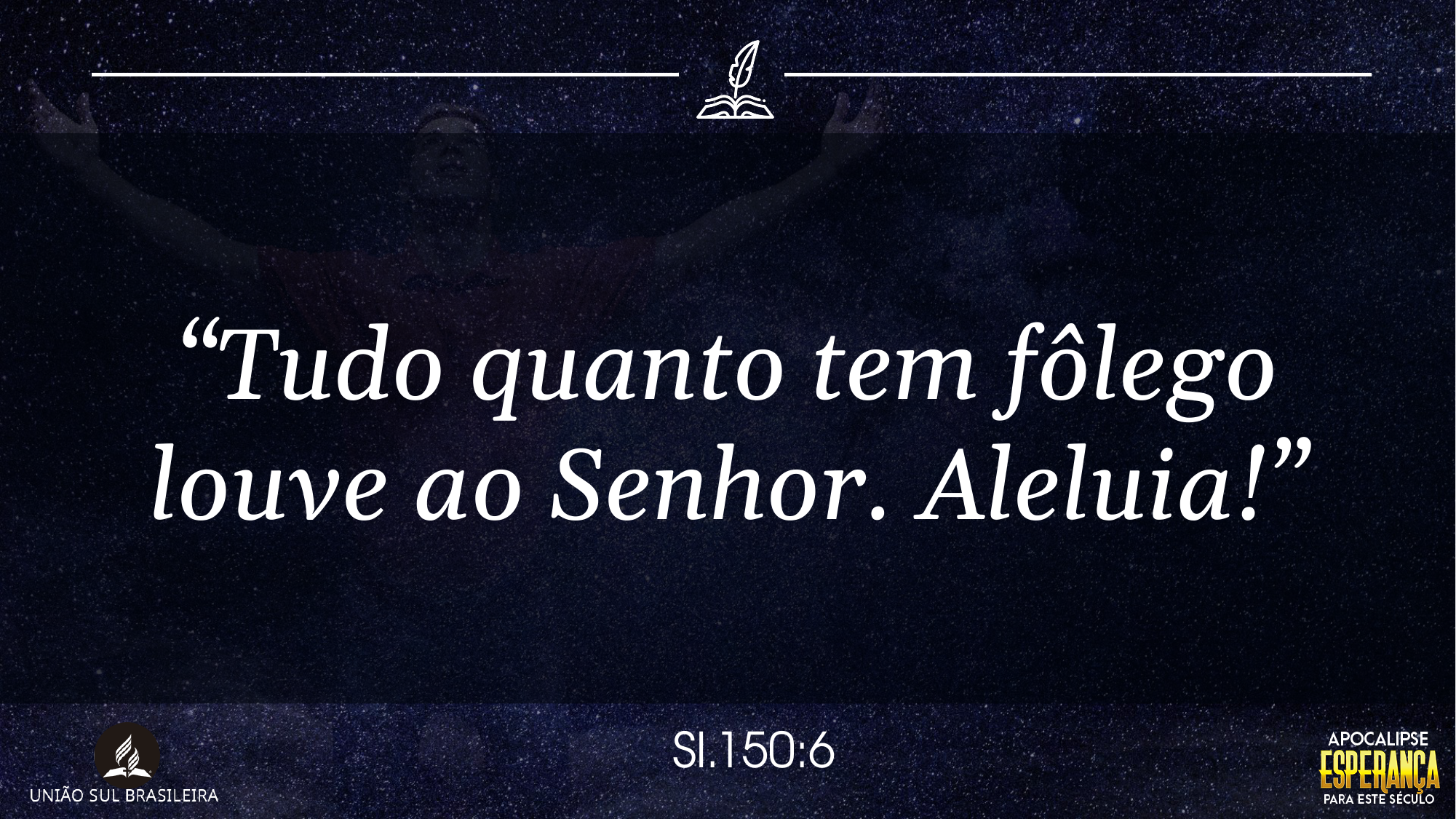

“Tudo quanto tem fôlego louve ao Senhor. Aleluia!”
Sl.150:6